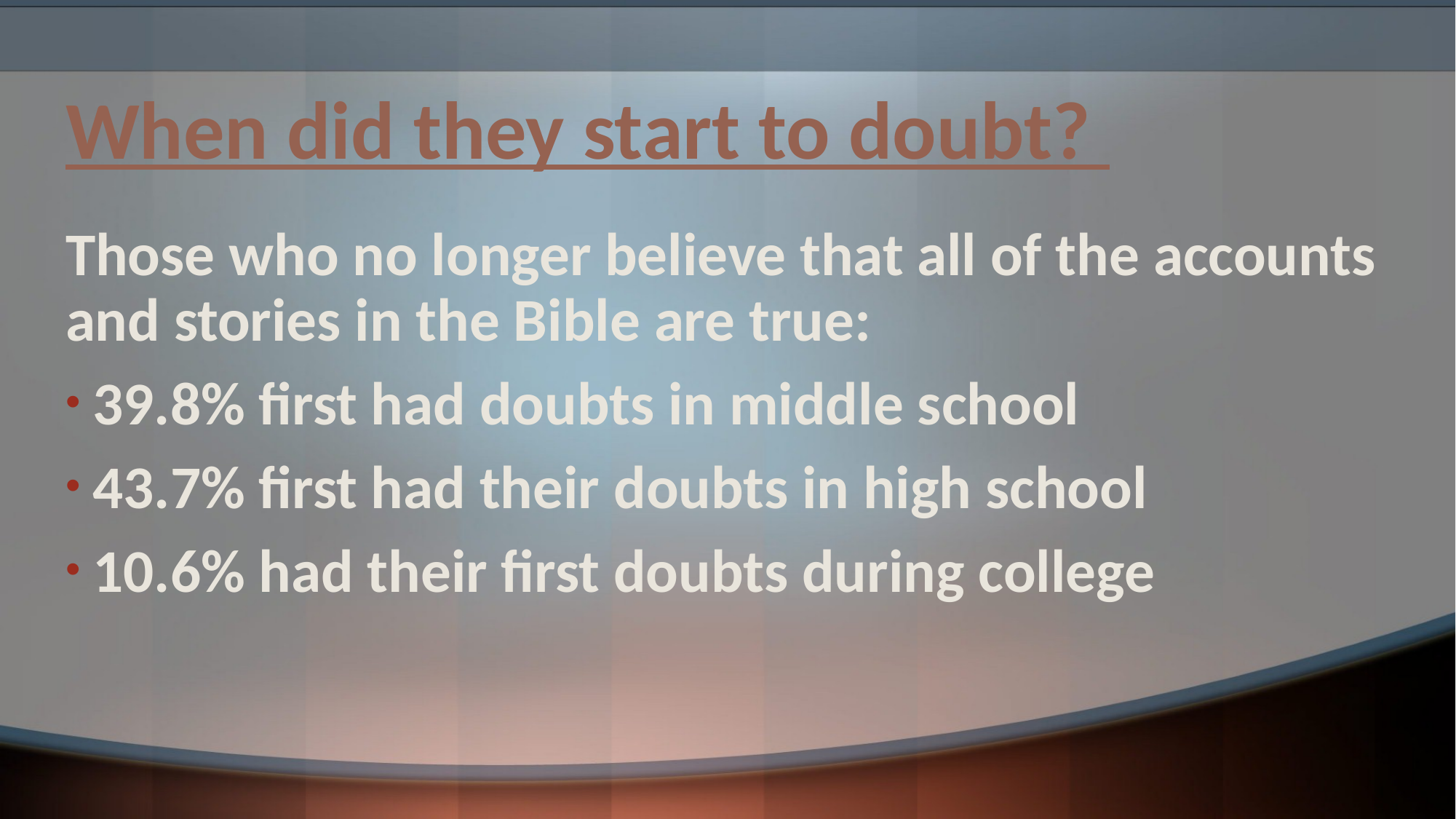

# When did they start to doubt?
Those who no longer believe that all of the accounts and stories in the Bible are true:
39.8% first had doubts in middle school
43.7% first had their doubts in high school
10.6% had their first doubts during college